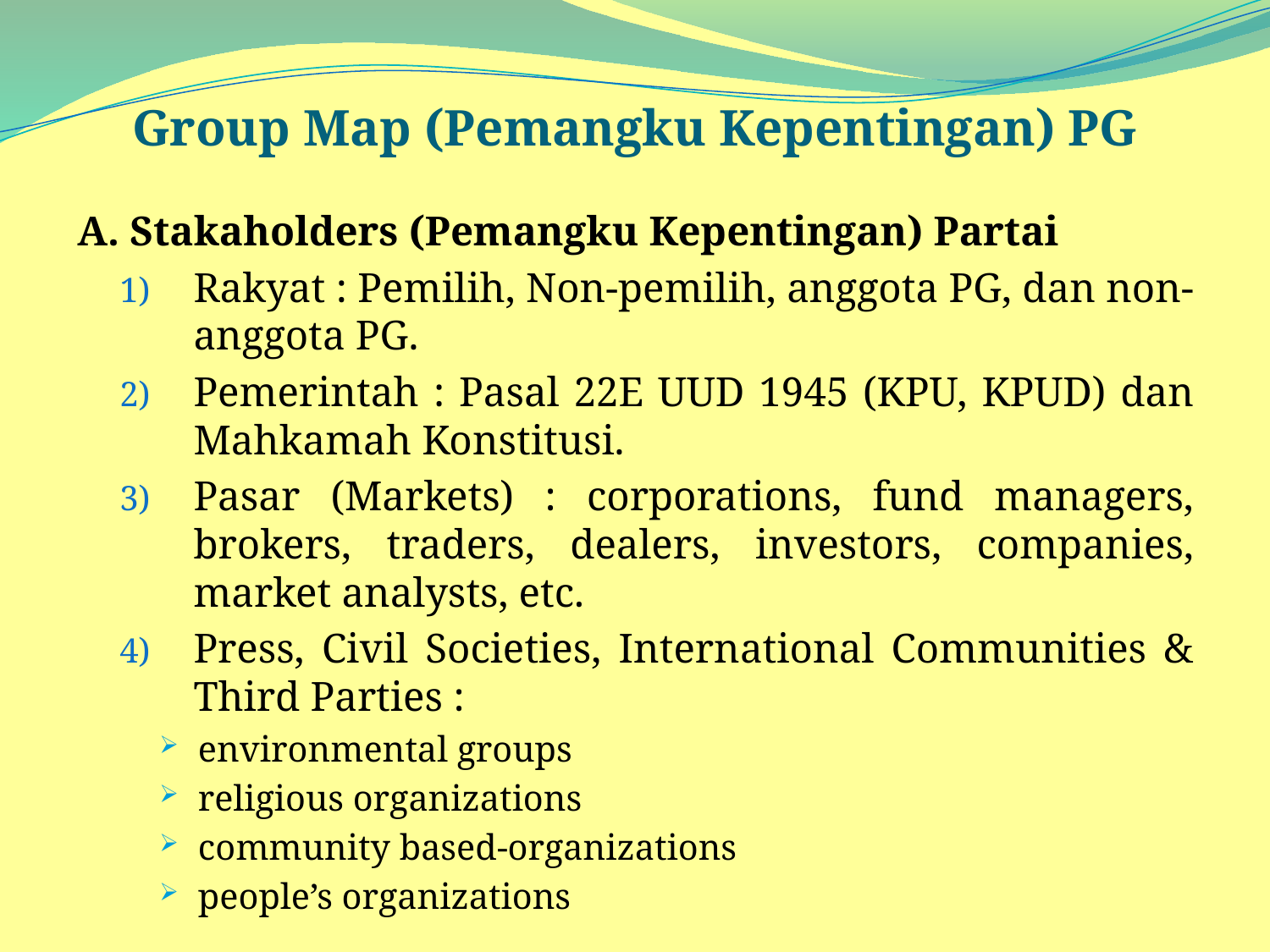

# Group Map (Pemangku Kepentingan) PG
A. Stakaholders (Pemangku Kepentingan) Partai
Rakyat : Pemilih, Non-pemilih, anggota PG, dan non-anggota PG.
Pemerintah : Pasal 22E UUD 1945 (KPU, KPUD) dan Mahkamah Konstitusi.
Pasar (Markets) : corporations, fund managers, brokers, traders, dealers, investors, companies, market analysts, etc.
Press, Civil Societies, International Communities & Third Parties :
environmental groups
religious organizations
community based-organizations
people’s organizations